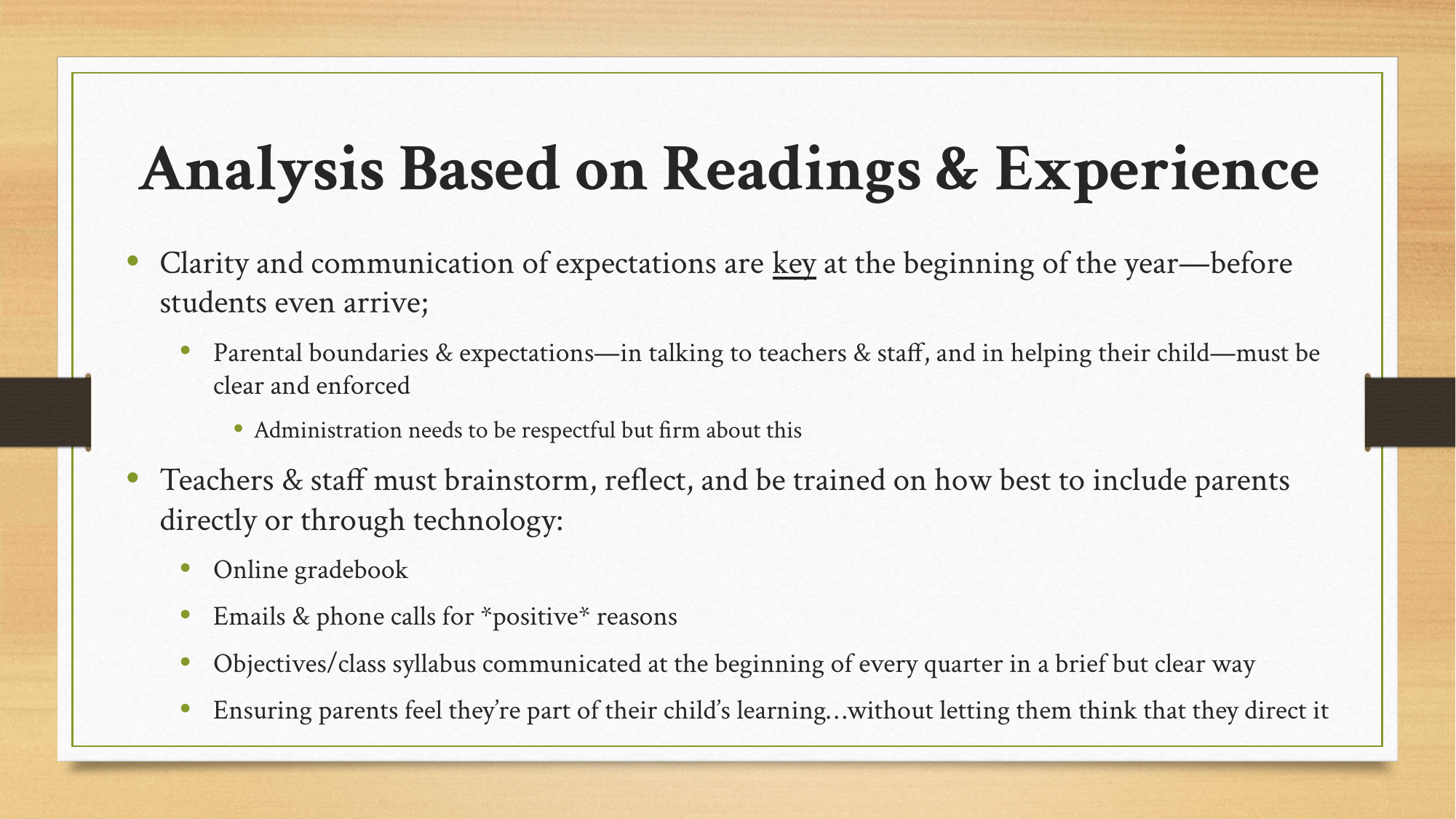

Analysis Based on Readings & Experience
Clarity and communication of expectations are key at the beginning of the year—before students even arrive;
Parental boundaries & expectations—in talking to teachers & staff, and in helping their child—must be clear and enforced
Administration needs to be respectful but firm about this
Teachers & staff must brainstorm, reflect, and be trained on how best to include parents directly or through technology:
Online gradebook
Emails & phone calls for *positive* reasons
Objectives/class syllabus communicated at the beginning of every quarter in a brief but clear way
Ensuring parents feel they’re part of their child’s learning…without letting them think that they direct it